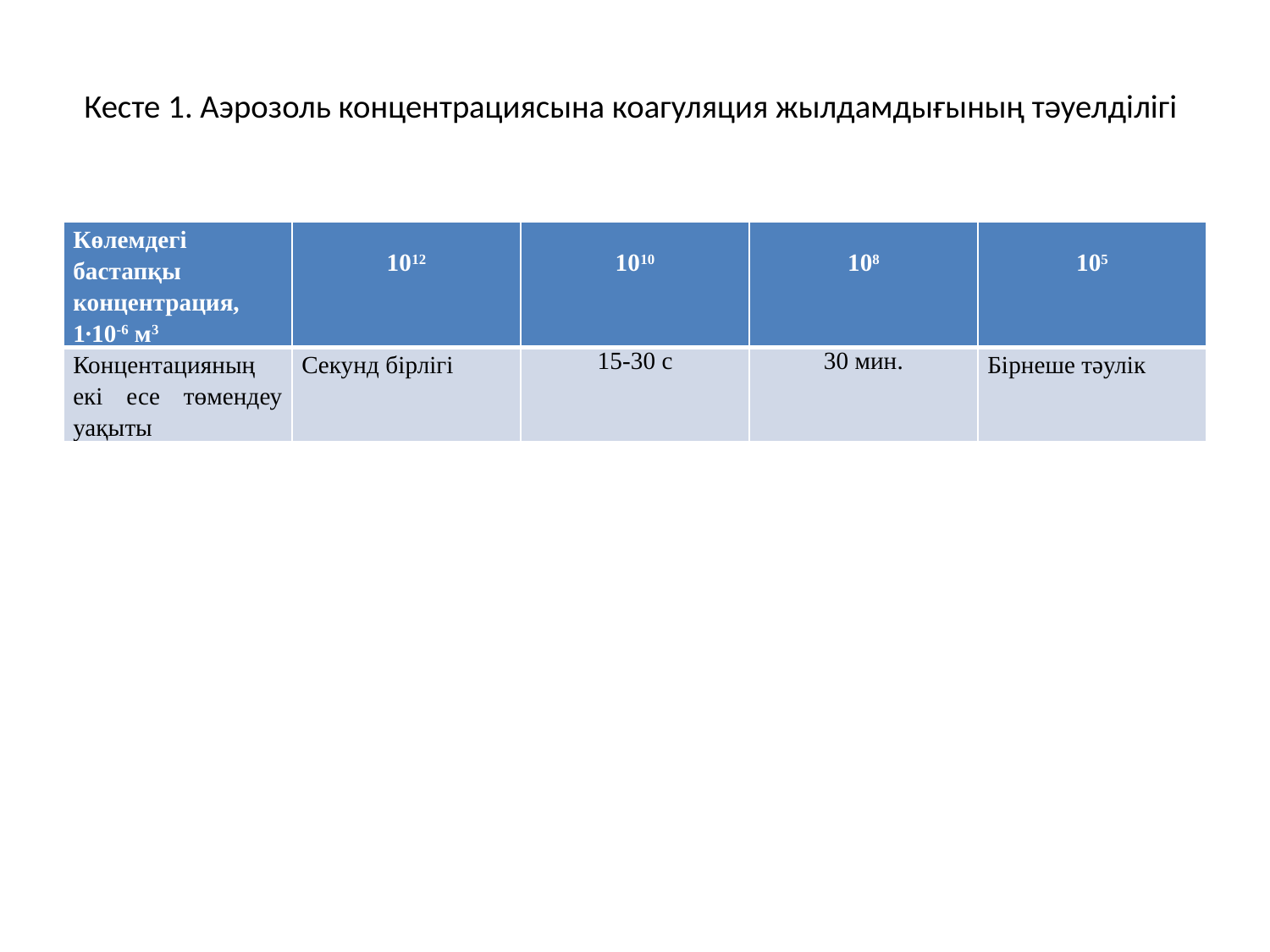

# Кесте 1. Аэрозоль концентрациясына коагуляция жылдамдығының тәуелділігі
| Көлемдегі бастапқы концентрация, 1∙10-6 м3 | 1012 | 1010 | 108 | 105 |
| --- | --- | --- | --- | --- |
| Концентацияның екі есе төмендеу уақыты | Секунд бірлігі | 15-30 с | 30 мин. | Бірнеше тәулік |